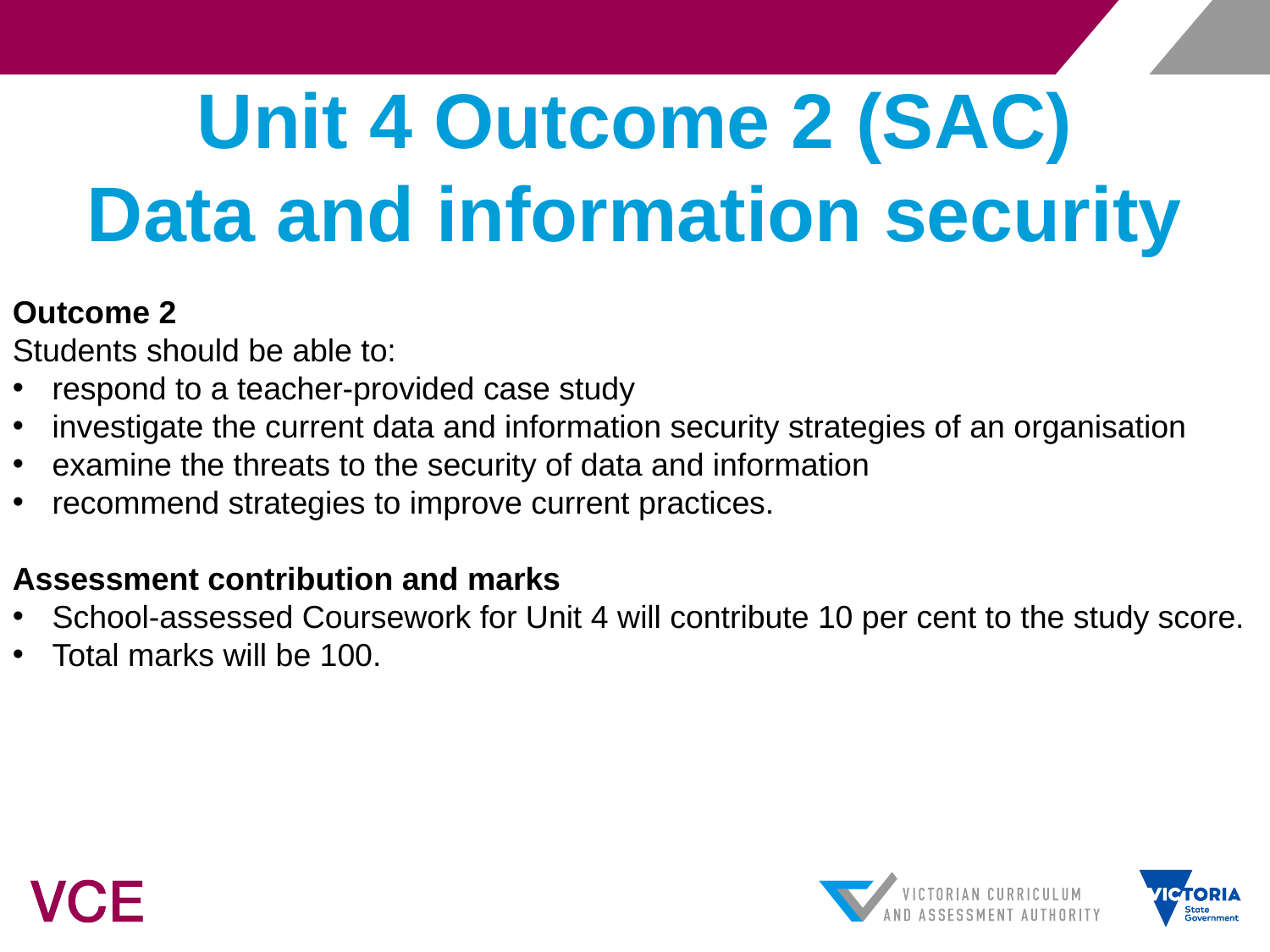

# Unit 4 Outcome 2 (SAC) Data and information security
Outcome 2
Students should be able to:
respond to a teacher-provided case study
investigate the current data and information security strategies of an organisation
examine the threats to the security of data and information
recommend strategies to improve current practices.

Assessment contribution and marks
School-assessed Coursework for Unit 4 will contribute 10 per cent to the study score.
Total marks will be 100.